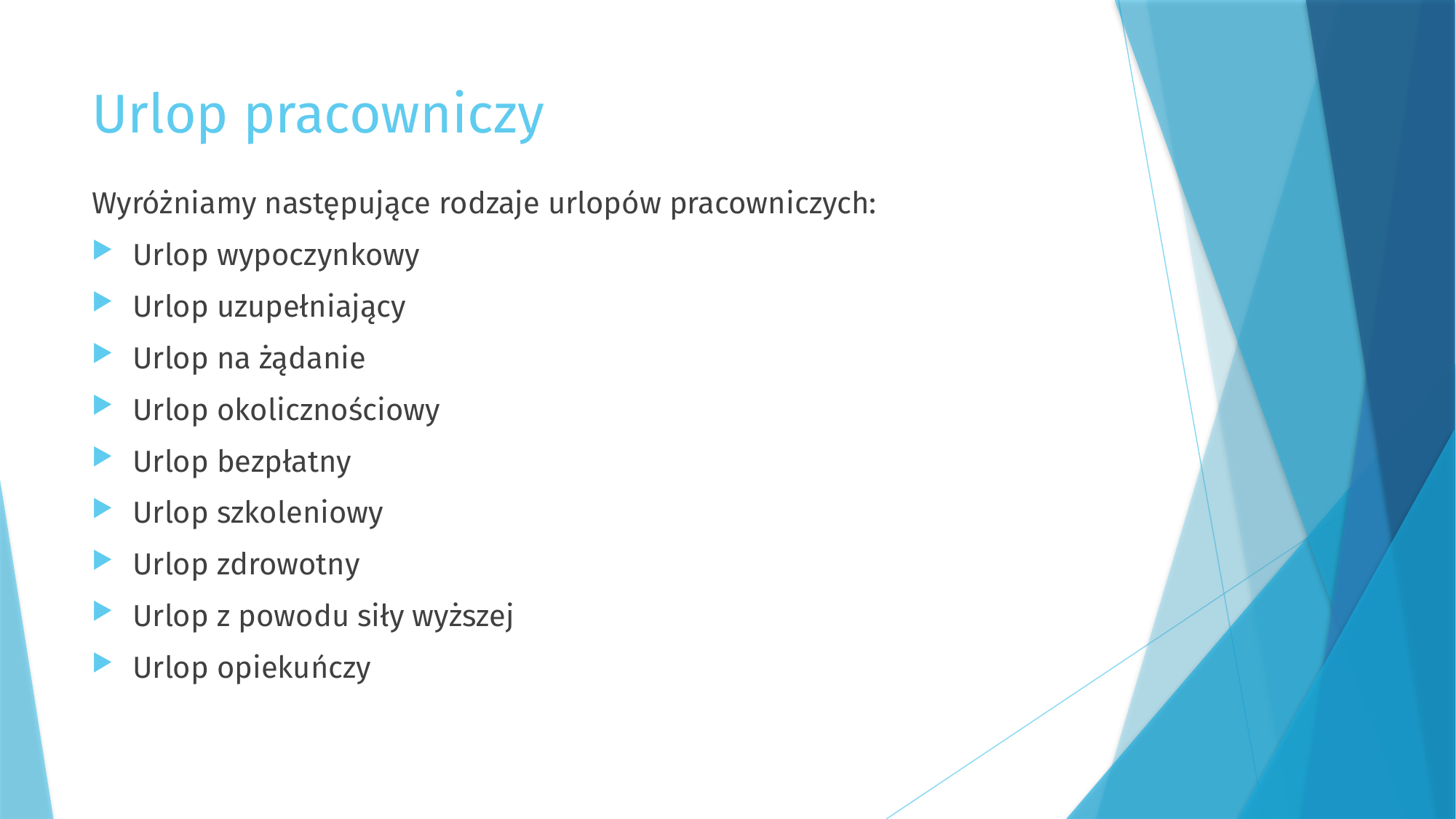

# Urlop pracowniczy
Wyróżniamy następujące rodzaje urlopów pracowniczych:
Urlop wypoczynkowy
Urlop uzupełniający
Urlop na żądanie
Urlop okolicznościowy
Urlop bezpłatny
Urlop szkoleniowy
Urlop zdrowotny
Urlop z powodu siły wyższej
Urlop opiekuńczy